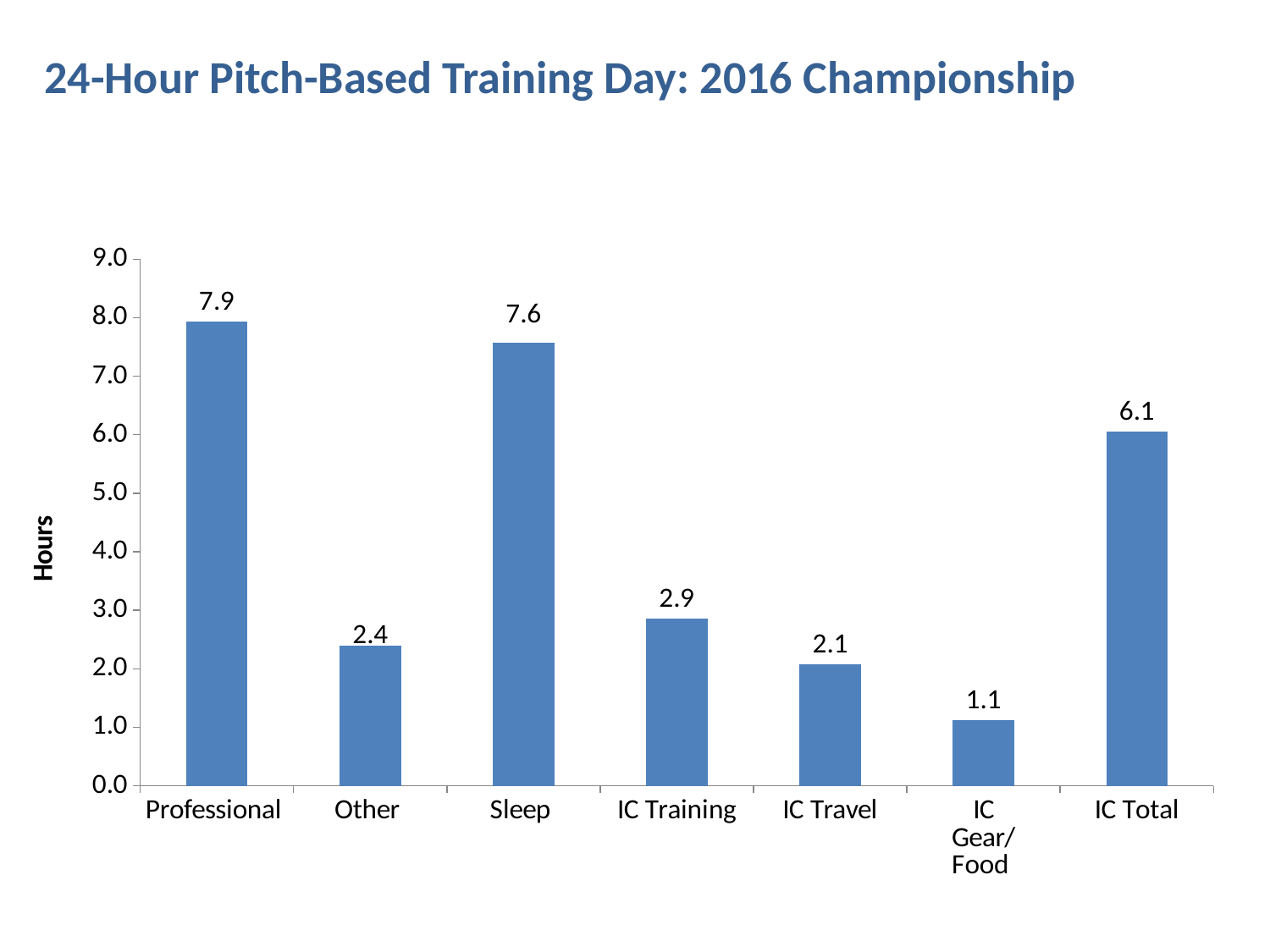

# 24-Hour Pitch-Based Training Day: 2016 Championship

### Chart

| Category | All Players |
|---|---|
| Professional  | 7.9411 |
| Other  | 2.391062 |
| Sleep  | 7.569311 |
| IC Training | 2.858003 |
| IC Travel | 2.073507 |
| IC Gear/Food  | 1.119356 |
| IC Total | 6.050866 |